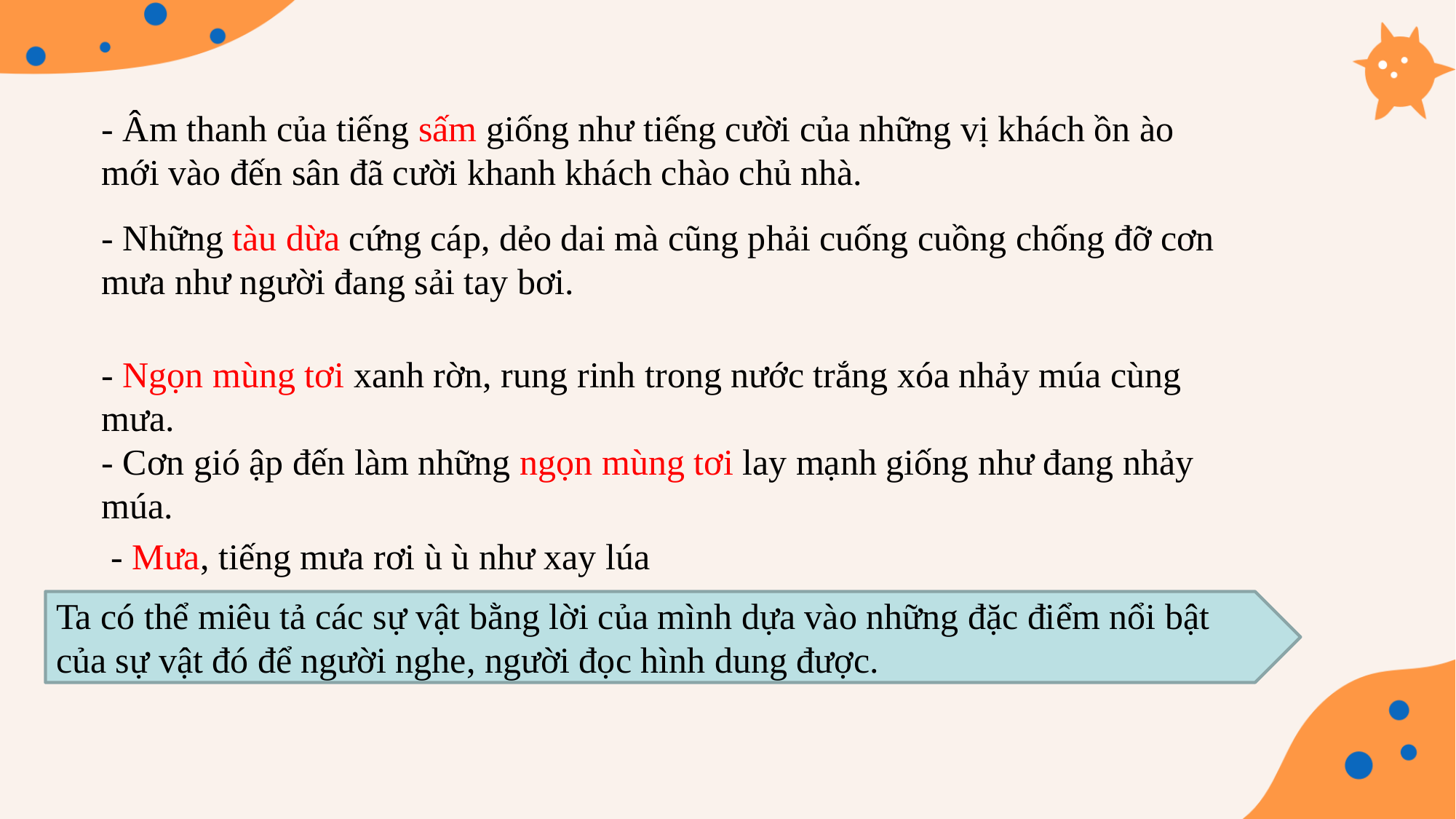

- Âm thanh của tiếng sấm giống như tiếng cười của những vị khách ồn ào mới vào đến sân đã cười khanh khách chào chủ nhà.
- Những tàu dừa cứng cáp, dẻo dai mà cũng phải cuống cuồng chống đỡ cơn mưa như người đang sải tay bơi.

- Ngọn mùng tơi xanh rờn, rung rinh trong nước trắng xóa nhảy múa cùng mưa.
- Cơn gió ập đến làm những ngọn mùng tơi lay mạnh giống như đang nhảy múa.
- Mưa, tiếng mưa rơi ù ù như xay lúa
Ta có thể miêu tả các sự vật bằng lời của mình dựa vào những đặc điểm nổi bật của sự vật đó để người nghe, người đọc hình dung được.